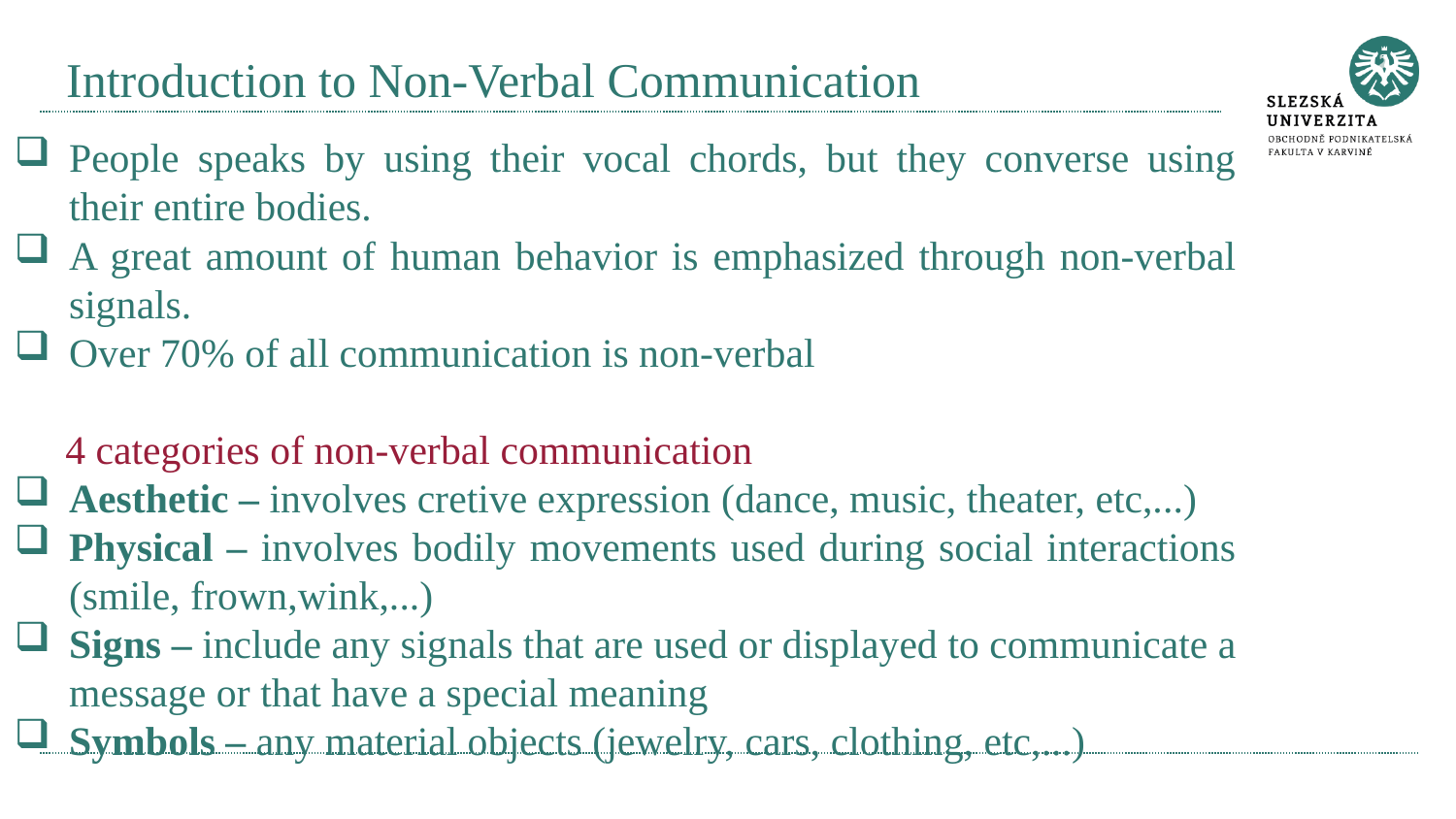

# Introduction to Non-Verbal Communication
People speaks by using their vocal chords, but they converse using their entire bodies.
A great amount of human behavior is emphasized through non-verbal signals.
Over 70% of all communication is non-verbal

     4 categories of non-verbal communication
Aesthetic – involves cretive expression (dance, music, theater, etc,...)
Physical – involves bodily movements used during social interactions (smile, frown,wink,...)
Signs – include any signals that are used or displayed to communicate a message or that have a special meaning
Symbols – any material objects (jewelry, cars, clothing, etc,...)